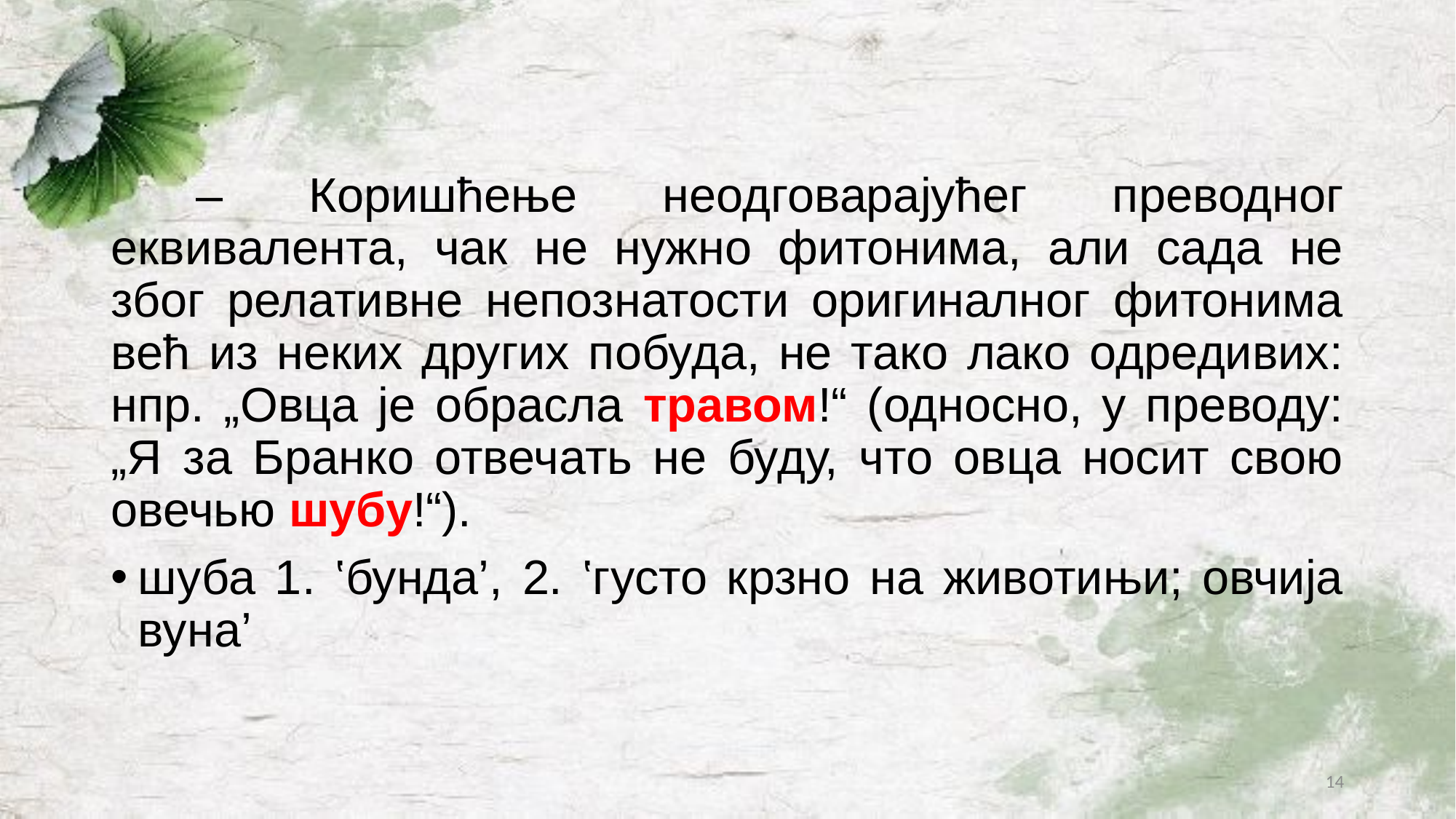

#
 ‒ Коришћење неодговарајућег преводног еквивалента, чак не нужно фитонима, али сада не због релативне непознатости оригиналног фитонима већ из неких других побуда, не тако лако одредивих: нпр. „Овца је обрасла травом!“ (односно, у преводу: „Я за Бранко отвечать не буду, что овца носит свою овечью шубу!“).
шуба 1. ‛бунда’, 2. ‛густо крзно на животињи; овчија вуна’
14